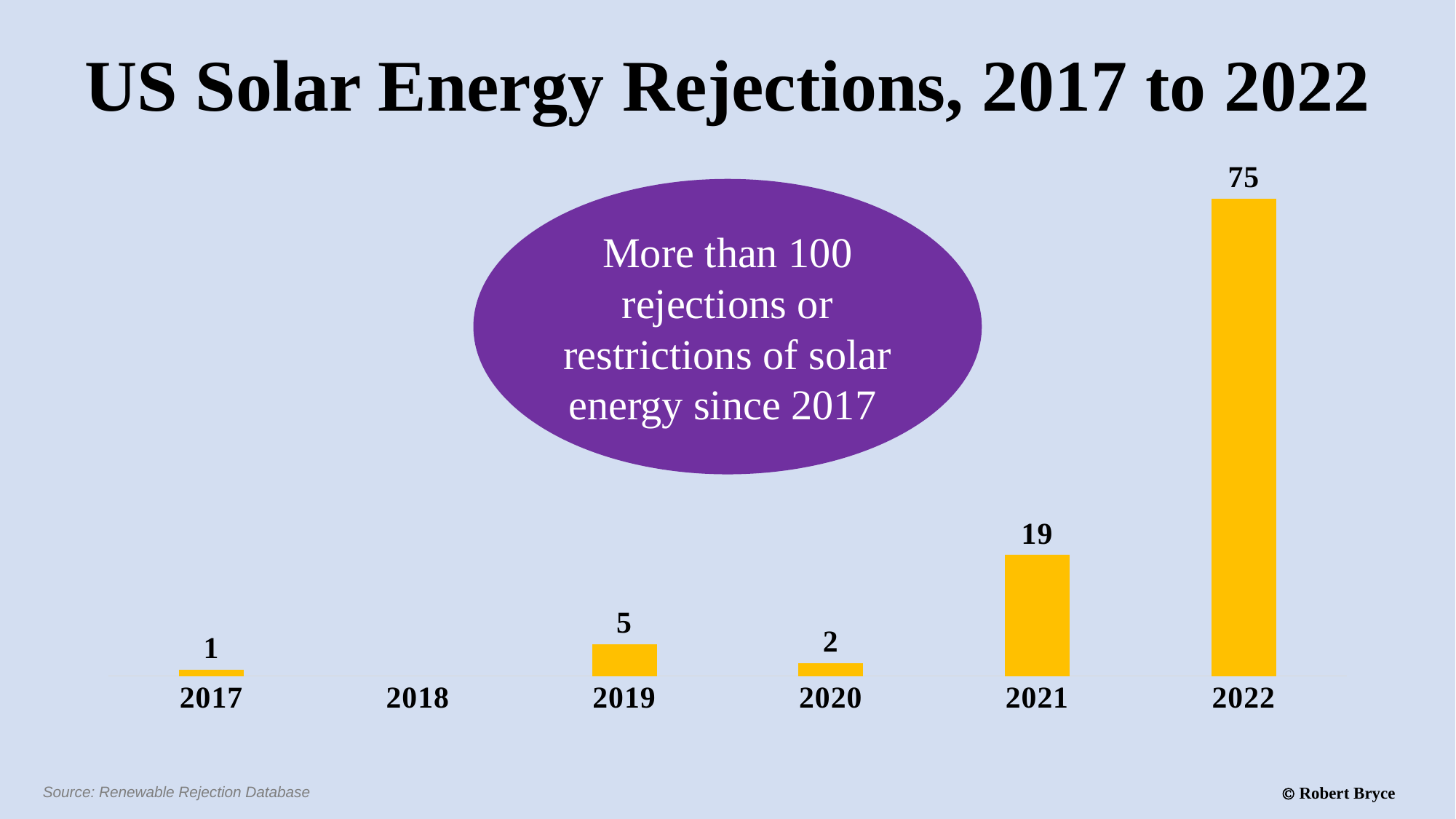

US Solar Energy Rejections, 2017 to 2022

### Chart

| Category |  |
|---|---|
| 2017 | 1.0 |
| 2018 | None |
| 2019 | 5.0 |
| 2020 | 2.0 |
| 2021 | 19.0 |
| 2022 | 75.0 |
More than 100 rejections or restrictions of solar energy since 2017
Source: Renewable Rejection Database
© Robert Bryce